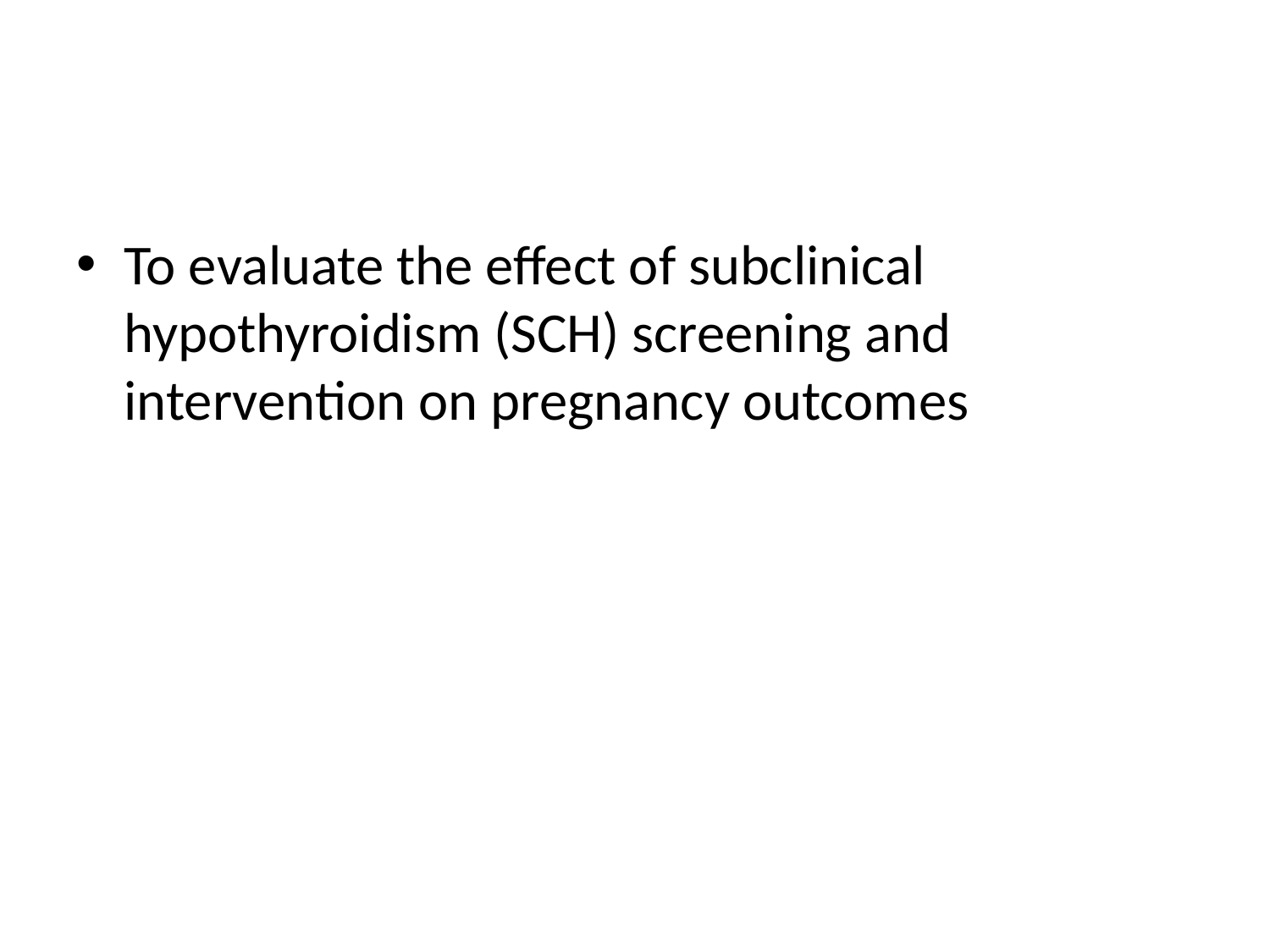

#
To evaluate the effect of subclinical hypothyroidism (SCH) screening and intervention on pregnancy outcomes